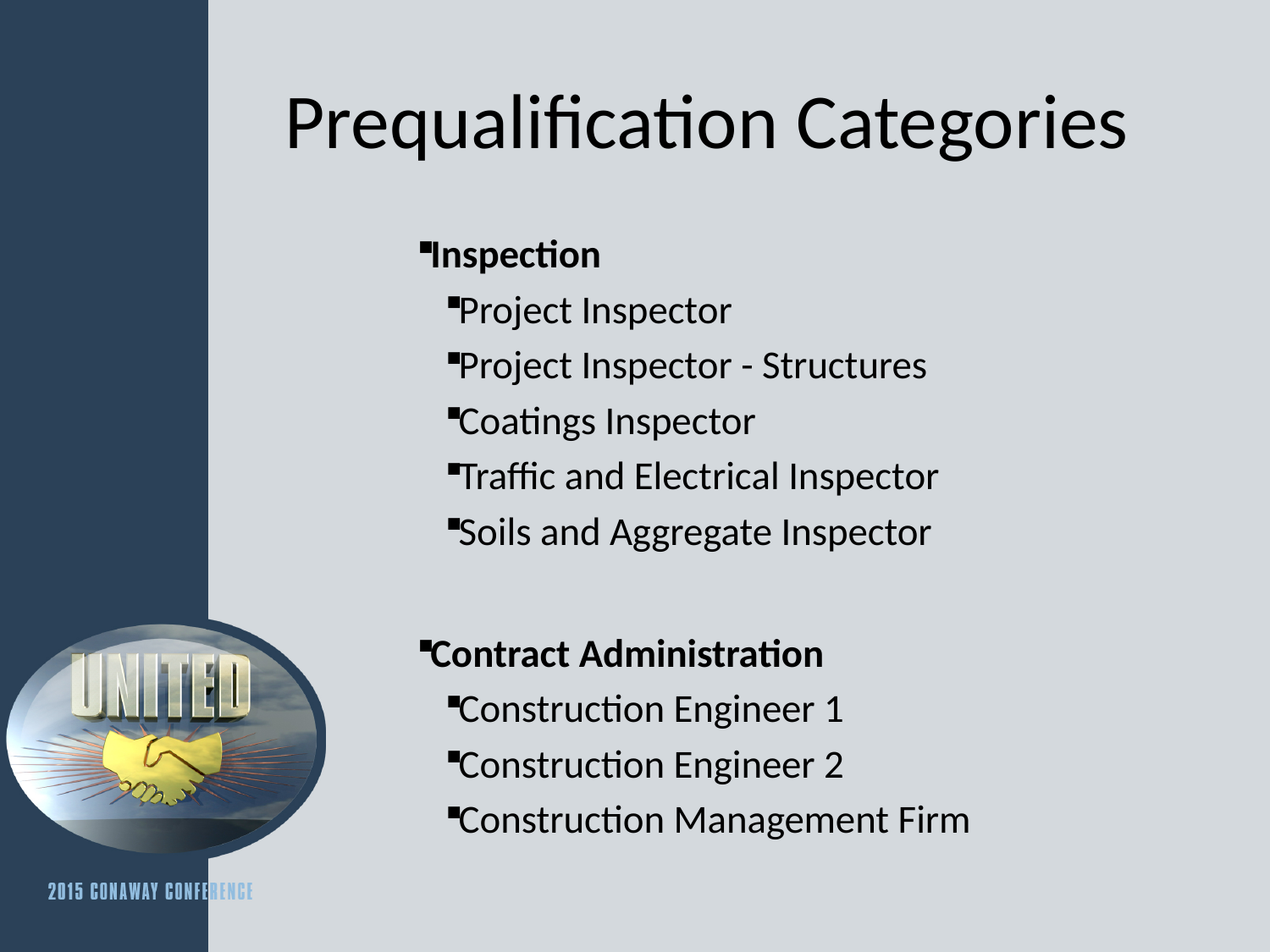

# Prequalification Categories
Inspection
Project Inspector
Project Inspector - Structures
Coatings Inspector
Traffic and Electrical Inspector
Soils and Aggregate Inspector

Contract Administration
Construction Engineer 1
Construction Engineer 2
Construction Management Firm